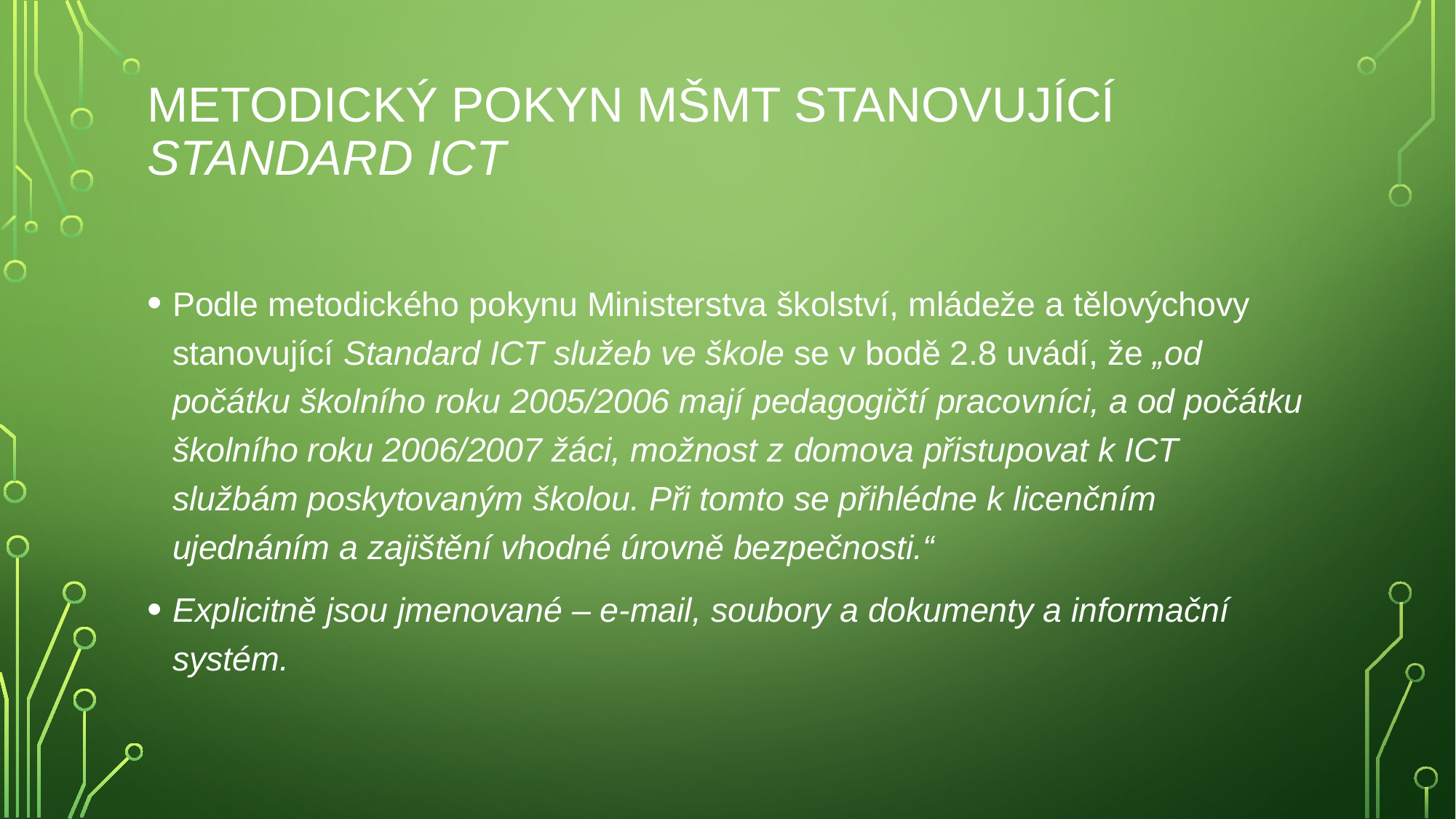

# metodický pokyn MŠMT stanovující Standard ICT
Podle metodického pokynu Ministerstva školství, mládeže a tělovýchovy stanovující Standard ICT služeb ve škole se v bodě 2.8 uvádí, že „od počátku školního roku 2005/2006 mají pedagogičtí pracovníci, a od počátku školního roku 2006/2007 žáci, možnost z domova přistupovat k ICT službám poskytovaným školou. Při tomto se přihlédne k licenčním ujednáním a zajištění vhodné úrovně bezpečnosti.“
Explicitně jsou jmenované – e-mail, soubory a dokumenty a informační systém.